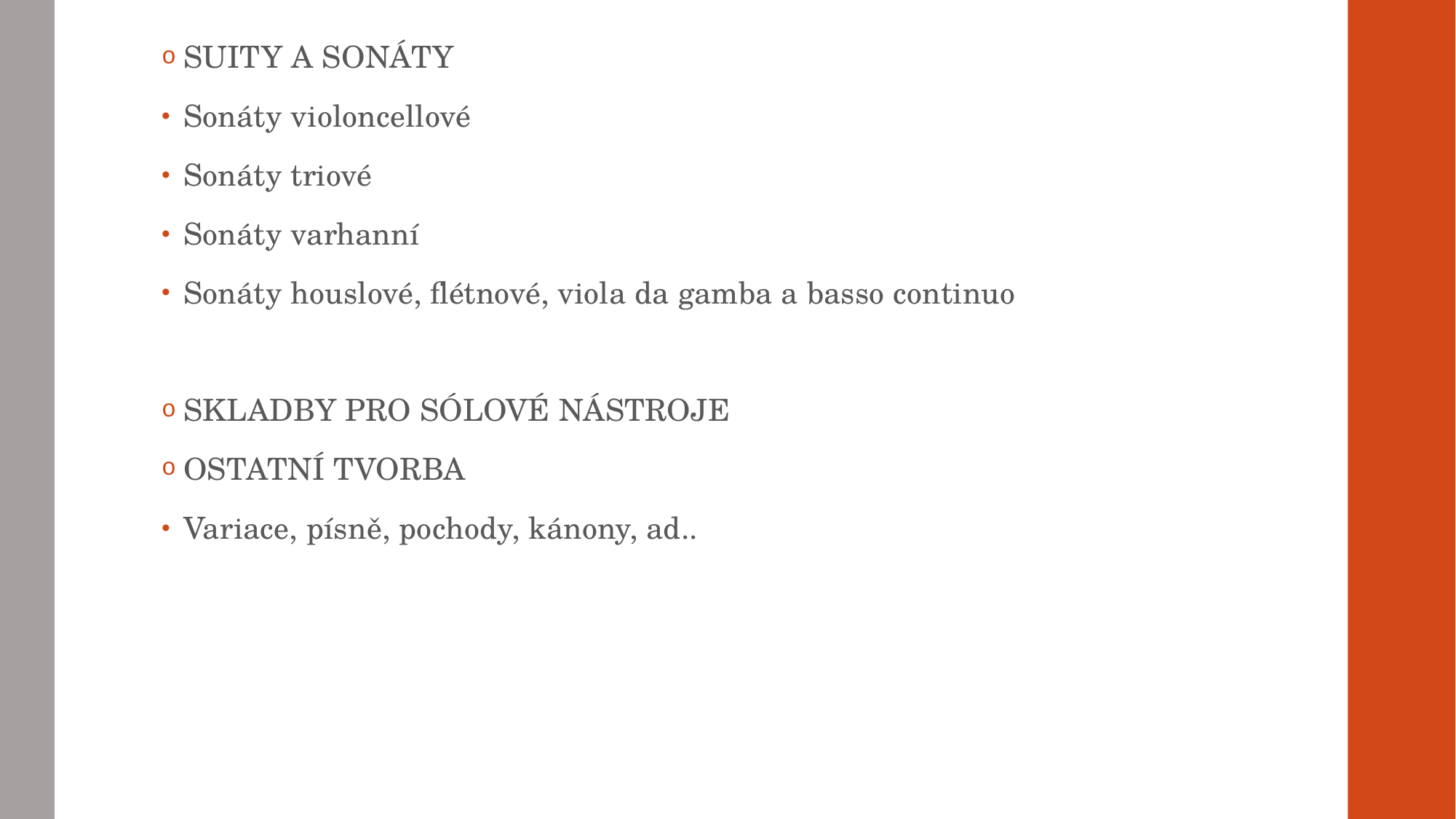

SUITY A SONÁTY
Sonáty violoncellové
Sonáty triové
Sonáty varhanní
Sonáty houslové, flétnové, viola da gamba a basso continuo

SKLADBY PRO SÓLOVÉ NÁSTROJE
OSTATNÍ TVORBA
Variace, písně, pochody, kánony, ad..